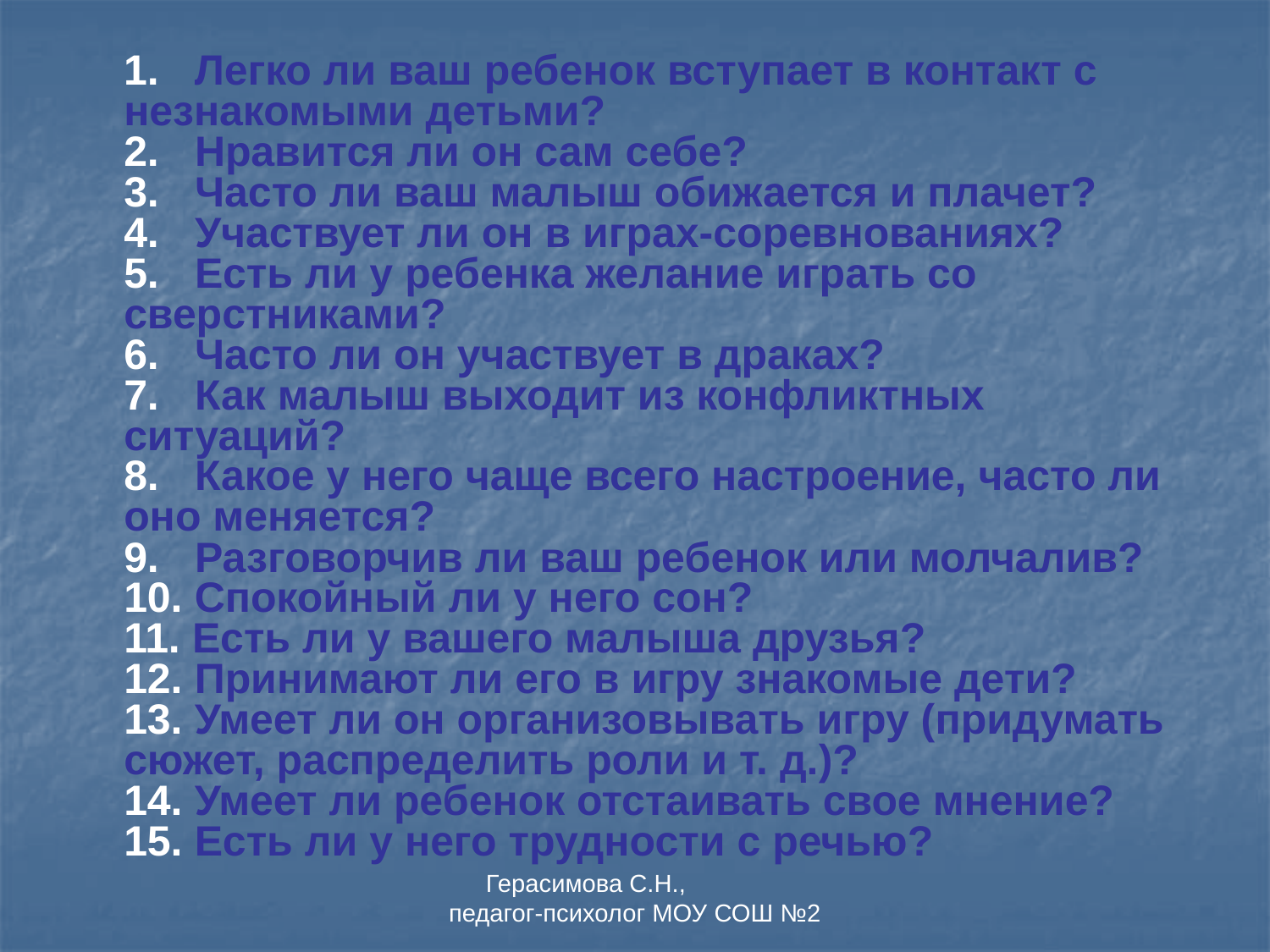

1.   Легко ли ваш ребенок вступает в контакт с незнакомыми детьми?
2.   Нравится ли он сам себе?
3.   Часто ли ваш малыш обижается и плачет?
4.   Участвует ли он в играх-соревнованиях?
5.   Есть ли у ребенка желание играть со сверстниками?
6.   Часто ли он участвует в драках?
7.   Как малыш выходит из конфликтных ситуаций?
8.   Какое у него чаще всего настроение, часто ли оно меняется?
9.   Разговорчив ли ваш ребенок или молчалив?
10. Спокойный ли у него сон?
11. Есть ли у вашего малыша друзья?
12. Принимают ли его в игру знакомые дети?
13. Умеет ли он организовывать игру (придумать сюжет, распределить роли и т. д.)?
14. Умеет ли ребенок отстаивать свое мнение?
15. Есть ли у него трудности с речью?
#
Герасимова С.Н.,               педагог-психолог МОУ СОШ №2